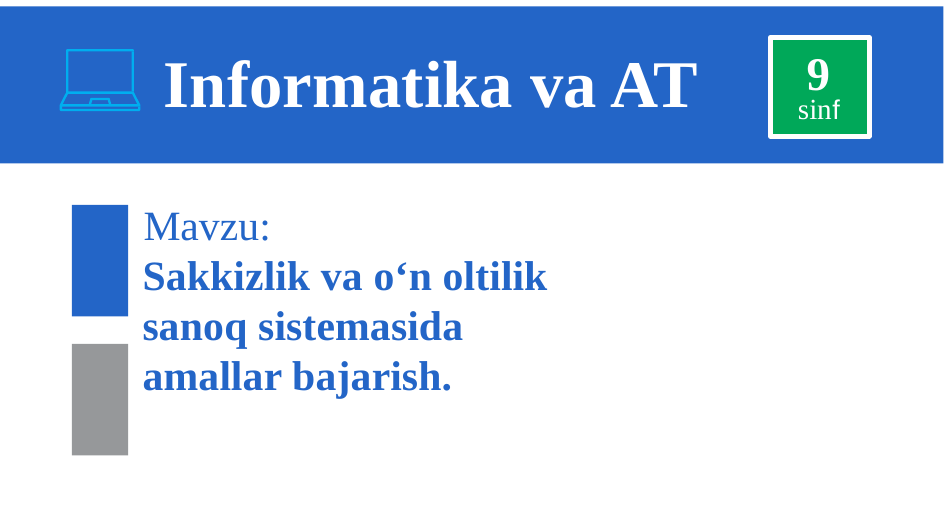

# Informatika va AT
9

sinf
Mavzu:
Sakkizlik va o‘n oltilik sanoq sistemasida amallar bajarish.